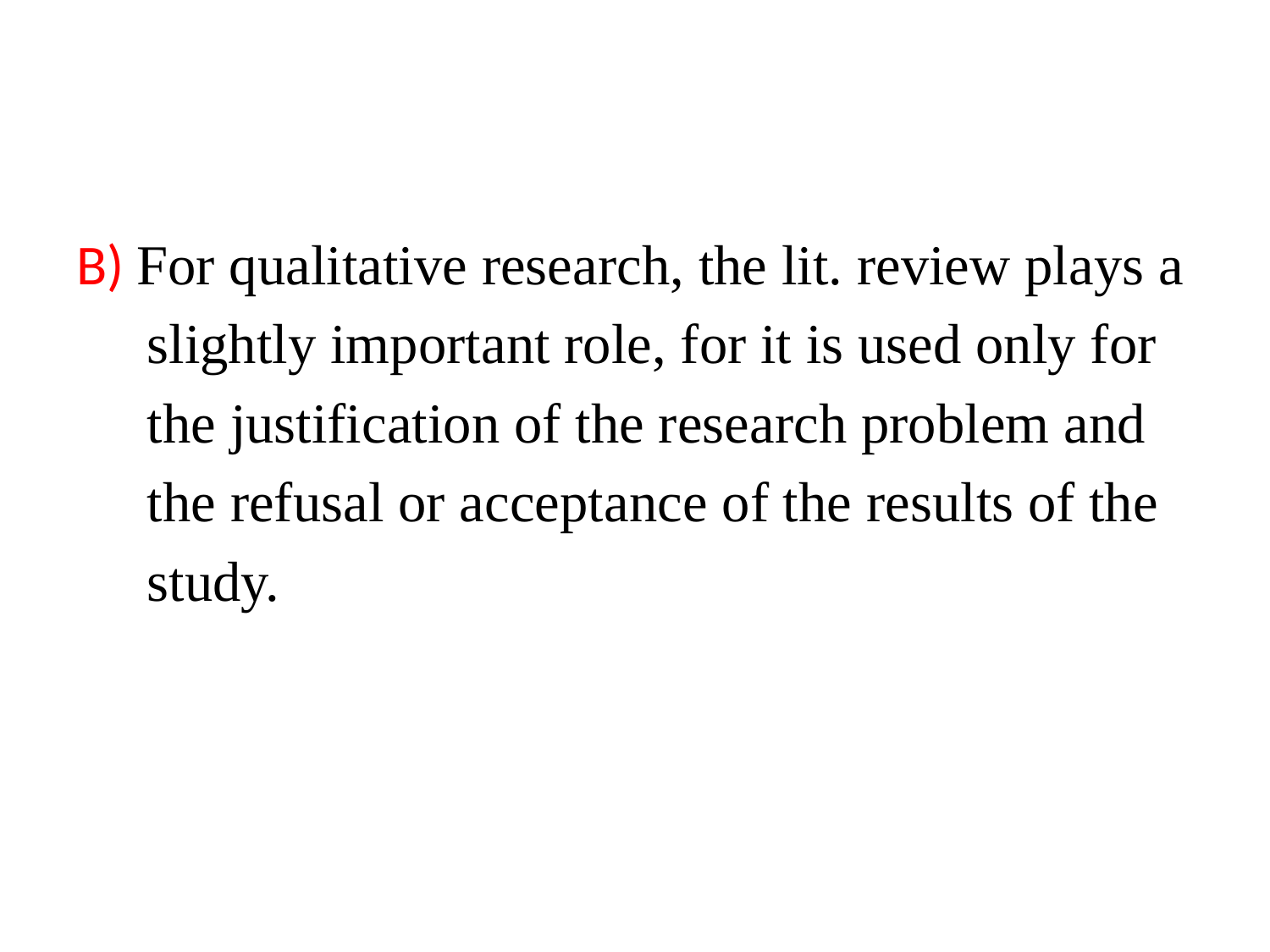

B) For qualitative research, the lit. review plays a
     slightly important role, for it is used only for
     the justification of the research problem and
     the refusal or acceptance of the results of the
     study.